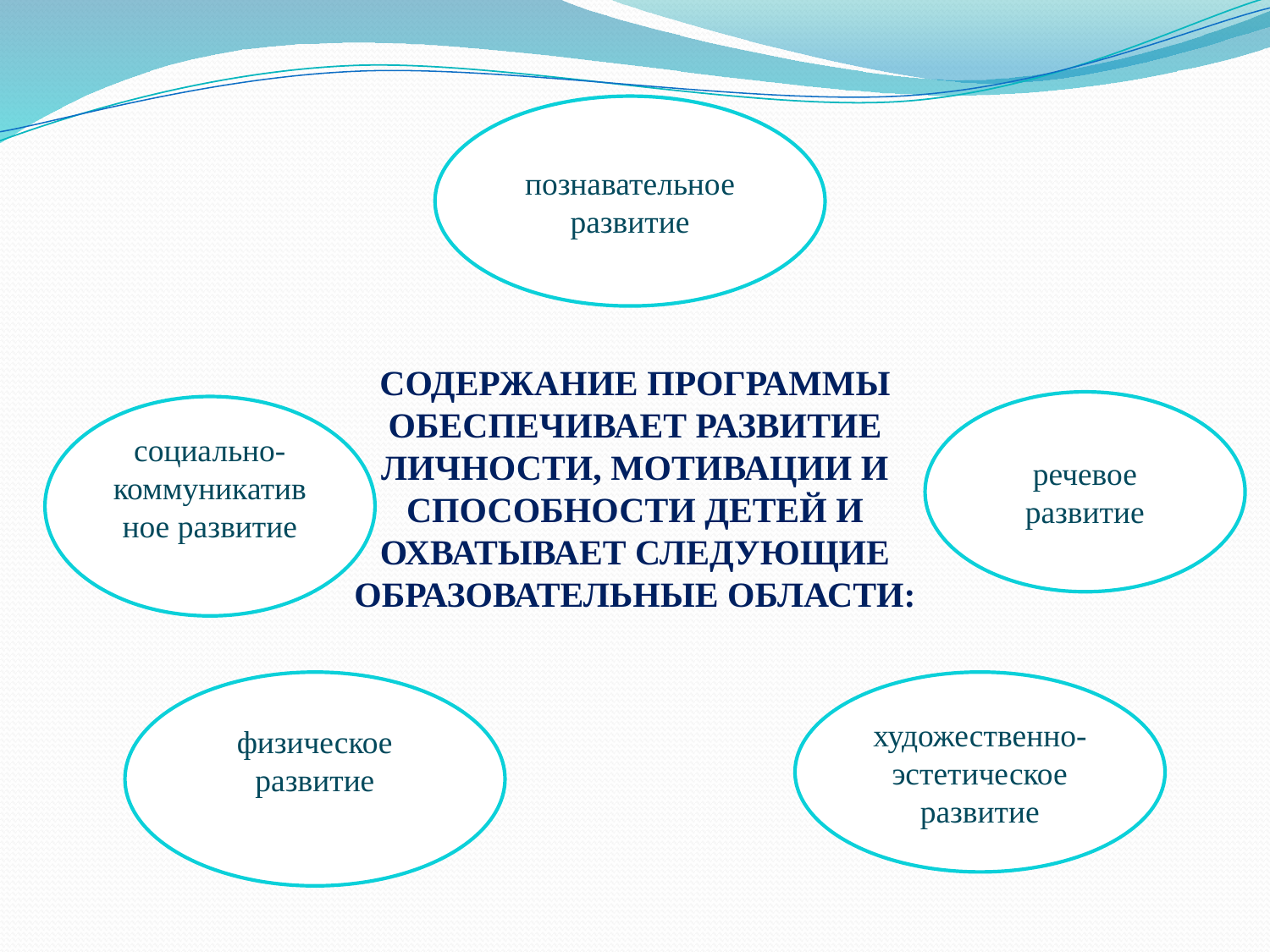

познавательное развитие
СОДЕРЖАНИЕ ПРОГРАММЫ ОБЕСПЕЧИВАЕТ РАЗВИТИЕ ЛИЧНОСТИ, МОТИВАЦИИ И СПОСОБНОСТИ ДЕТЕЙ И ОХВАТЫВАЕТ СЛЕДУЮЩИЕ ОБРАЗОВАТЕЛЬНЫЕ ОБЛАСТИ:
речевое развитие
социально-коммуникативное развитие

физическое развитие

художественно- эстетическое развитие